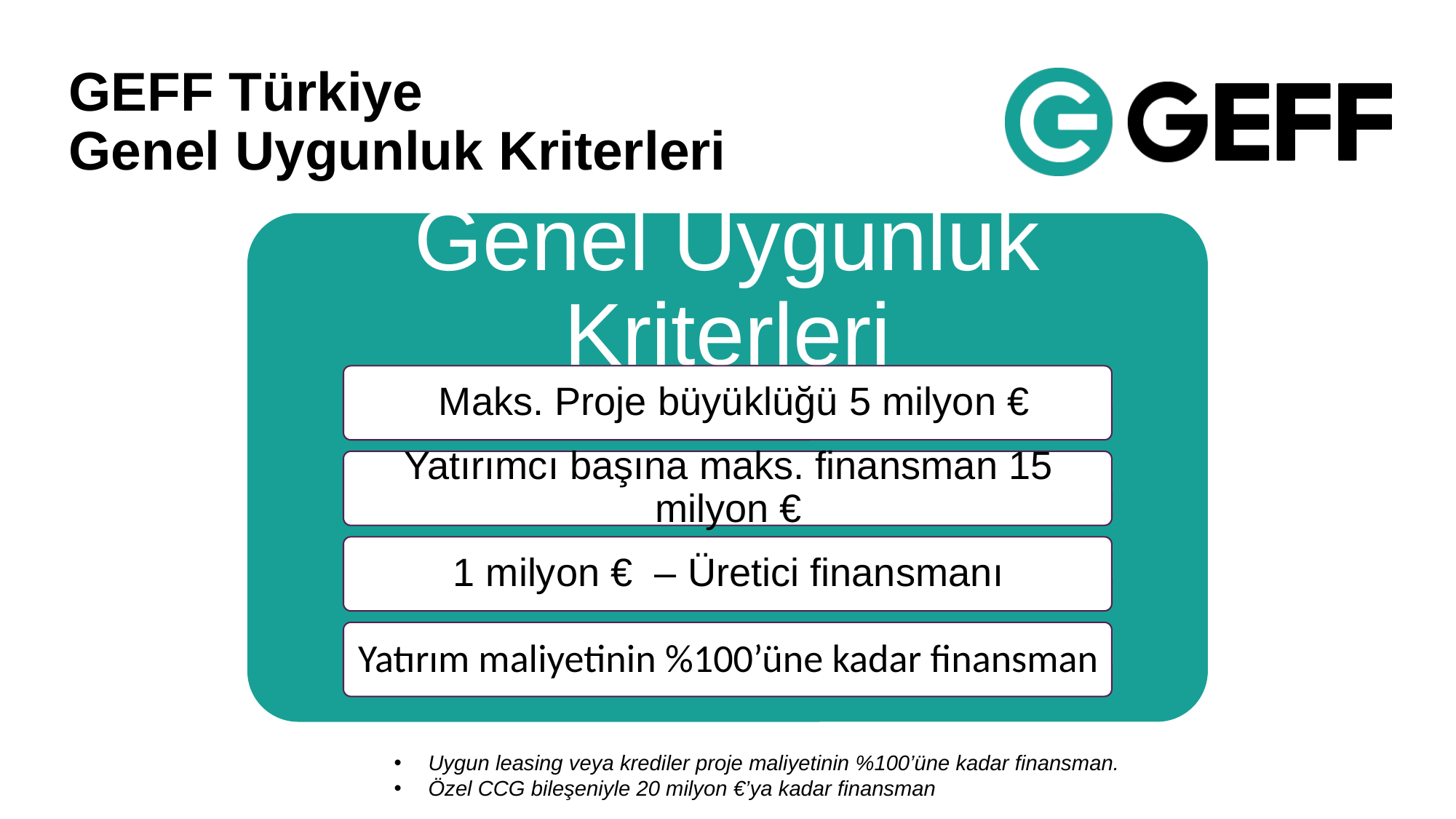

# GEFF Türkiye Genel Uygunluk Kriterleri
Genel Uygunluk Kriterleri
 Maks. Proje büyüklüğü 5 milyon €
Yatırımcı başına maks. finansman 15 milyon €
1 milyon €  – Üretici finansmanı
Yatırım maliyetinin %100’üne kadar finansman
Uygun leasing veya krediler proje maliyetinin %100’üne kadar finansman.
Özel CCG bileşeniyle 20 milyon €’ya kadar finansman